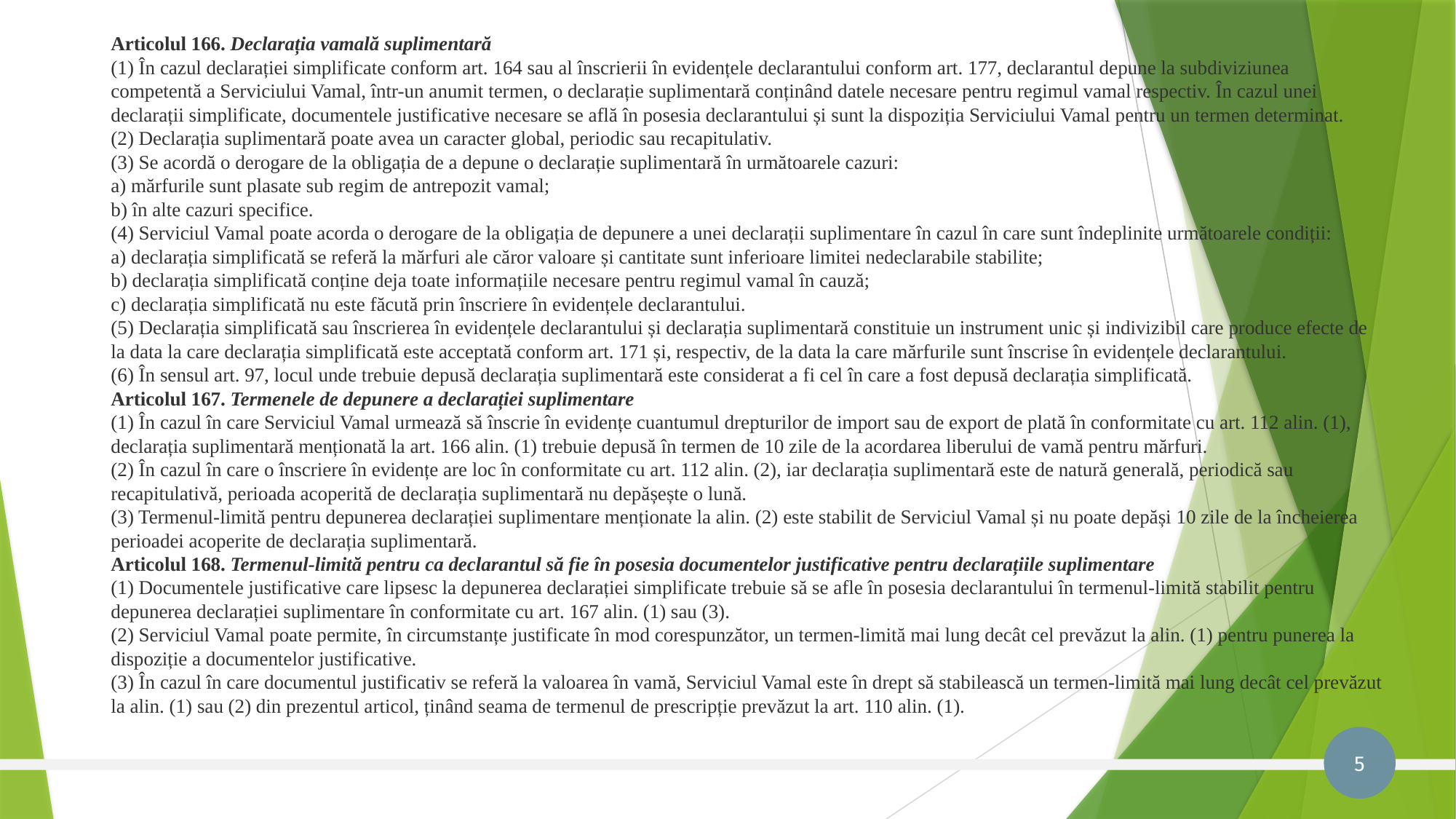

# Articolul 166. Declarația vamală suplimentară (1) În cazul declarației simplificate conform art. 164 sau al înscrierii în evidențele declarantului conform art. 177, declarantul depune la subdiviziunea competentă a Serviciului Vamal, într-un anumit termen, o declarație suplimentară conținând datele necesare pentru regimul vamal respectiv. În cazul unei declarații simplificate, documentele justificative necesare se află în posesia declarantului și sunt la dispoziția Serviciului Vamal pentru un termen determinat. (2) Declarația suplimentară poate avea un caracter global, periodic sau recapitulativ. (3) Se acordă o derogare de la obligația de a depune o declarație suplimentară în următoarele cazuri: a) mărfurile sunt plasate sub regim de antrepozit vamal; b) în alte cazuri specifice. (4) Serviciul Vamal poate acorda o derogare de la obligația de depunere a unei declarații suplimentare în cazul în care sunt îndeplinite următoarele condiții: a) declarația simplificată se referă la mărfuri ale căror valoare și cantitate sunt inferioare limitei nedeclarabile stabilite; b) declarația simplificată conține deja toate informațiile necesare pentru regimul vamal în cauză; c) declarația simplificată nu este făcută prin înscriere în evidențele declarantului. (5) Declarația simplificată sau înscrierea în evidențele declarantului și declarația suplimentară constituie un instrument unic și indivizibil care produce efecte de la data la care declarația simplificată este acceptată conform art. 171 și, respectiv, de la data la care mărfurile sunt înscrise în evidențele declarantului. (6) În sensul art. 97, locul unde trebuie depusă declarația suplimentară este considerat a fi cel în care a fost depusă declarația simplificată. Articolul 167. Termenele de depunere a declarației suplimentare (1) În cazul în care Serviciul Vamal urmează să înscrie în evidențe cuantumul drepturilor de import sau de export de plată în conformitate cu art. 112 alin. (1), declarația suplimentară menționată la art. 166 alin. (1) trebuie depusă în termen de 10 zile de la acordarea liberului de vamă pentru mărfuri. (2) În cazul în care o înscriere în evidențe are loc în conformitate cu art. 112 alin. (2), iar declarația suplimentară este de natură generală, periodică sau recapitulativă, perioada acoperită de declarația suplimentară nu depășește o lună. (3) Termenul-limită pentru depunerea declarației suplimentare menționate la alin. (2) este stabilit de Serviciul Vamal și nu poate depăși 10 zile de la încheierea perioadei acoperite de declarația suplimentară. Articolul 168. Termenul-limită pentru ca declarantul să fie în posesia documentelor justificative pentru declarațiile suplimentare (1) Documentele justificative care lipsesc la depunerea declarației simplificate trebuie să se afle în posesia declarantului în termenul-limită stabilit pentru depunerea declarației suplimentare în conformitate cu art. 167 alin. (1) sau (3). (2) Serviciul Vamal poate permite, în circumstanțe justificate în mod corespunzător, un termen-limită mai lung decât cel prevăzut la alin. (1) pentru punerea la dispoziție a documentelor justificative. (3) În cazul în care documentul justificativ se referă la valoarea în vamă, Serviciul Vamal este în drept să stabilească un termen-limită mai lung decât cel prevăzut la alin. (1) sau (2) din prezentul articol, ținând seama de termenul de prescripție prevăzut la art. 110 alin. (1).
5